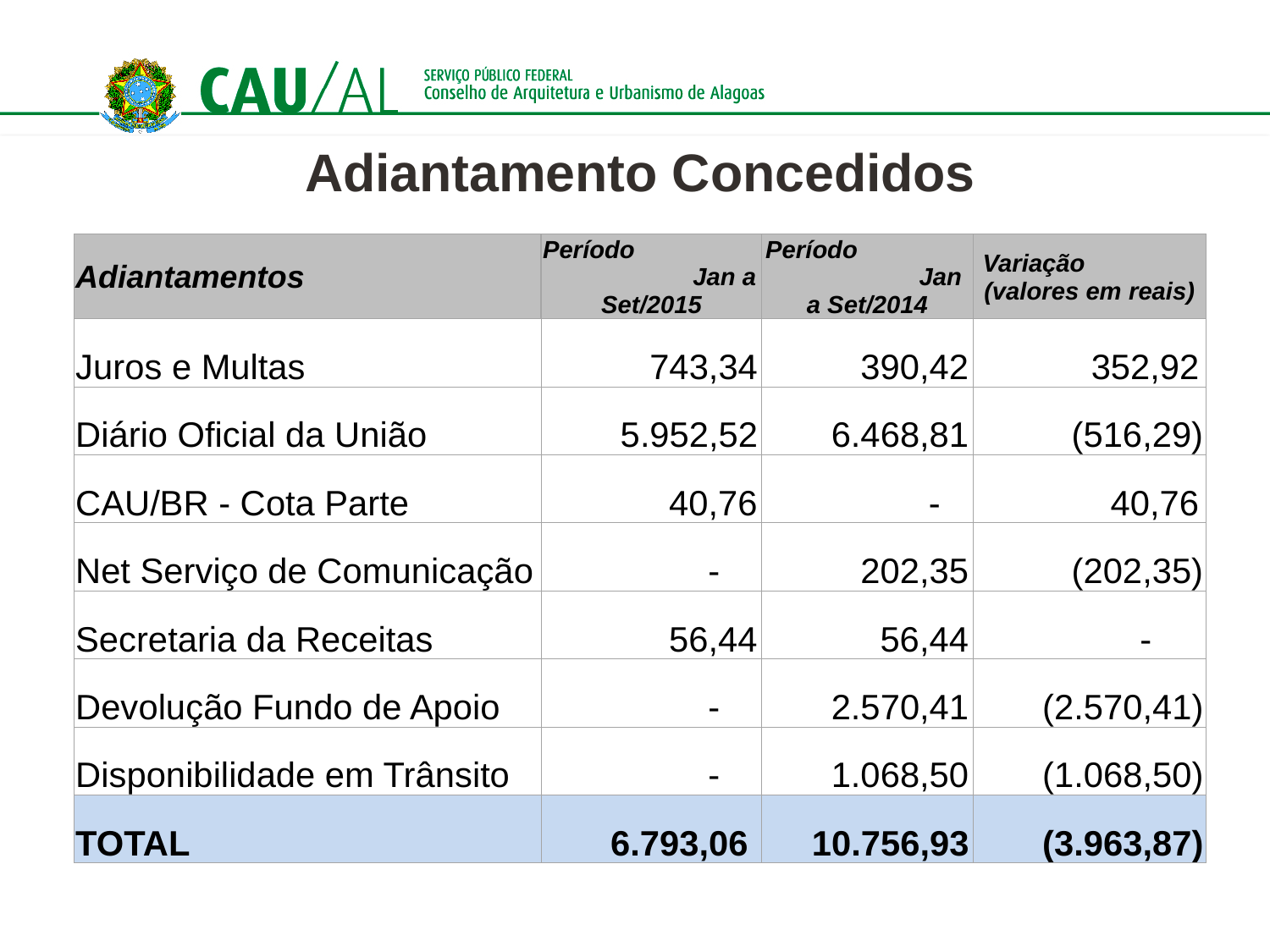

Adiantamento Concedidos

| Adiantamentos | Período Jan a Set/2015 | Período Jan a Set/2014 | Variação (valores em reais) |
| --- | --- | --- | --- |
| Juros e Multas | 743,34 | 390,42 | 352,92 |
| Diário Oficial da União | 5.952,52 | 6.468,81 | (516,29) |
| CAU/BR - Cota Parte | 40,76 | - | 40,76 |
| Net Serviço de Comunicação | - | 202,35 | (202,35) |
| Secretaria da Receitas | 56,44 | 56,44 | - |
| Devolução Fundo de Apoio | - | 2.570,41 | (2.570,41) |
| Disponibilidade em Trânsito | - | 1.068,50 | (1.068,50) |
| TOTAL | 6.793,06 | 10.756,93 | (3.963,87) |